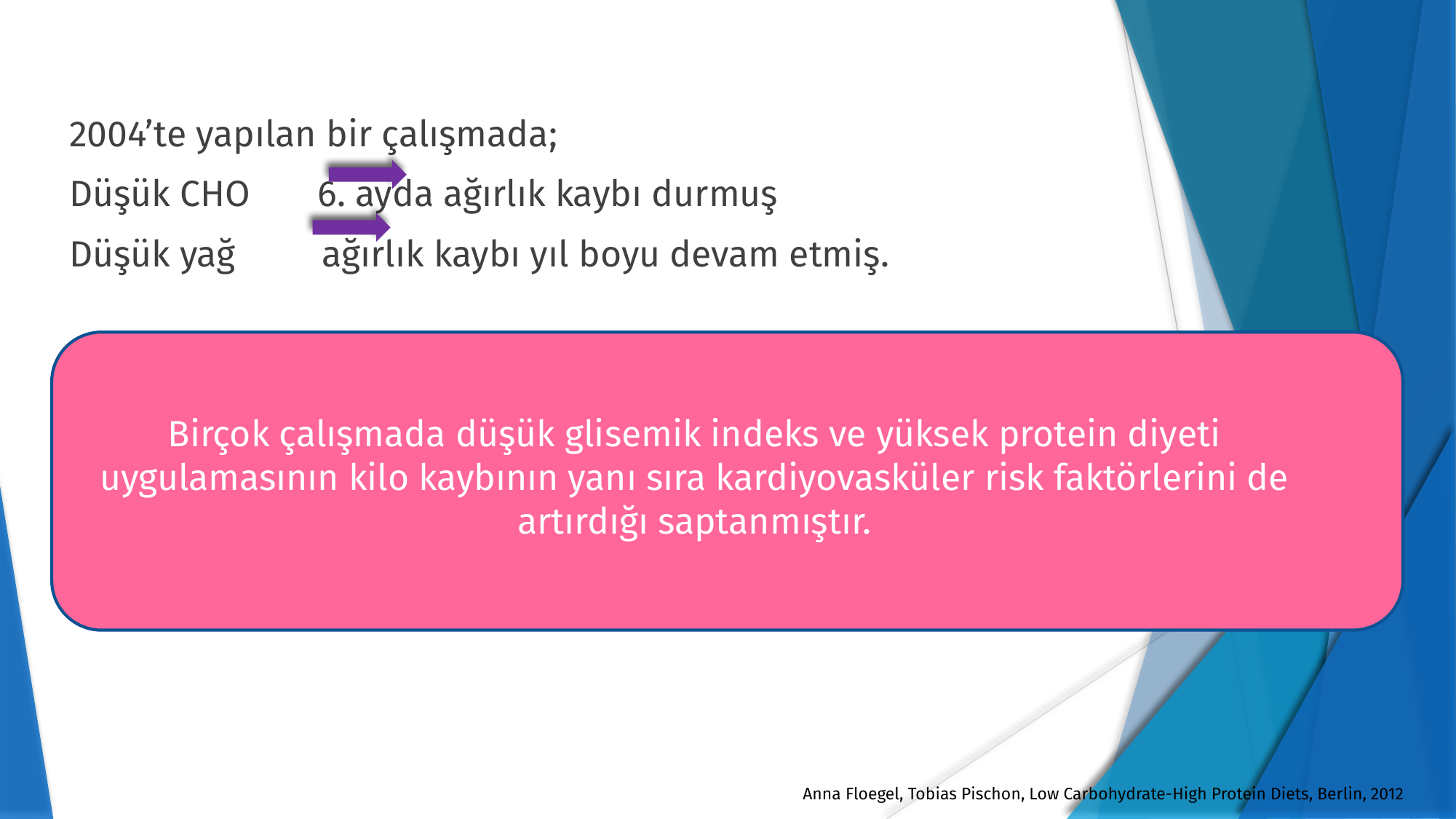

2004’te yapılan bir çalışmada;
Düşük CHO       6. ayda ağırlık kaybı durmuş
Düşük yağ         ağırlık kaybı yıl boyu devam etmiş.

Birçok çalışmada düşük glisemik indeks ve yüksek protein diyeti uygulamasının kilo kaybının yanı sıra kardiyovasküler risk faktörlerini de artırdığı saptanmıştır.

Anna Floegel, Tobias Pischon, Low Carbohydrate-High Protein Diets, Berlin, 2012